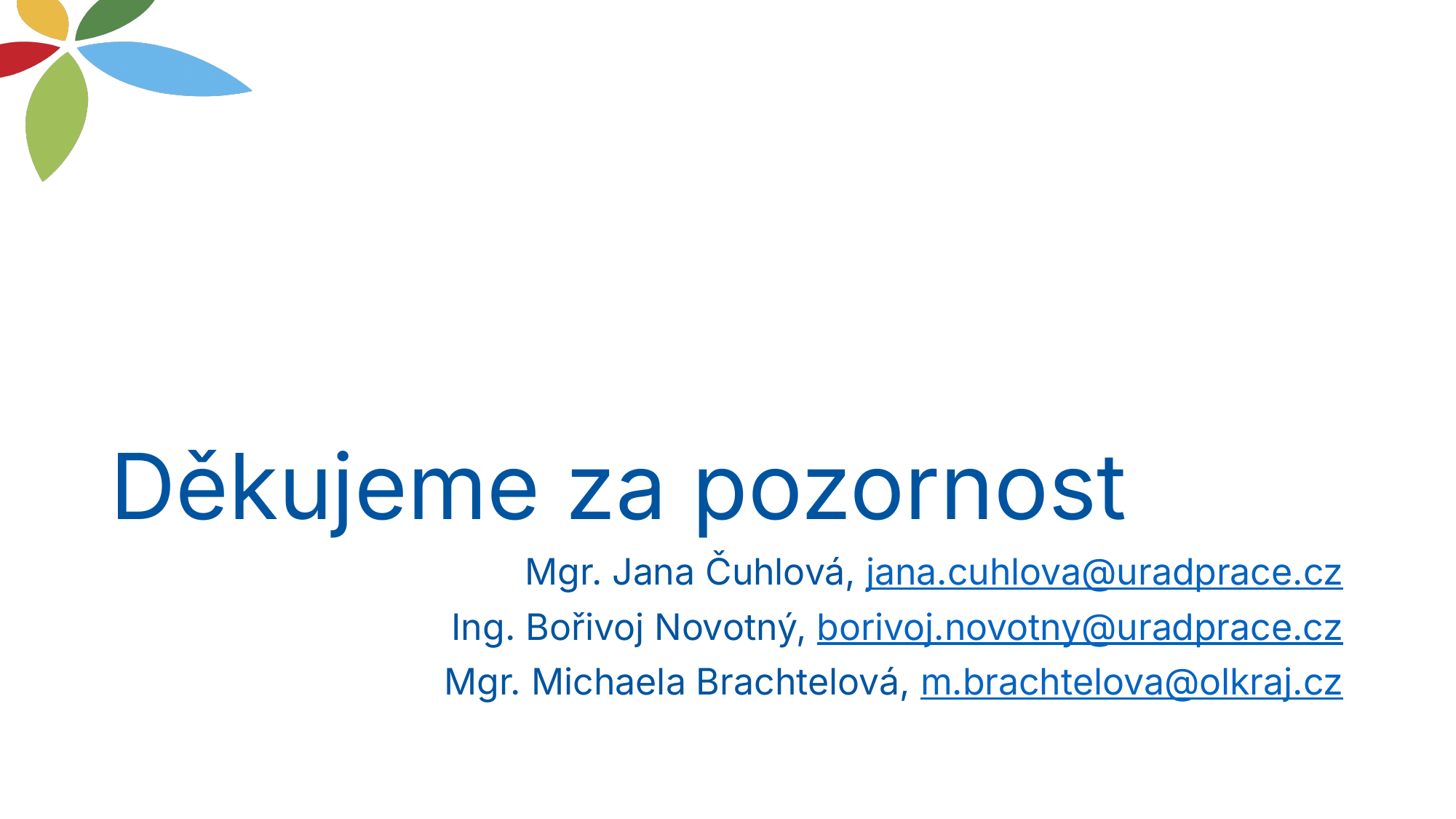

# Děkujeme za pozornost
Mgr. Jana Čuhlová, jana.cuhlova@uradprace.cz
Ing. Bořivoj Novotný, borivoj.novotny@uradprace.cz
Mgr. Michaela Brachtelová, m.brachtelova@olkraj.cz